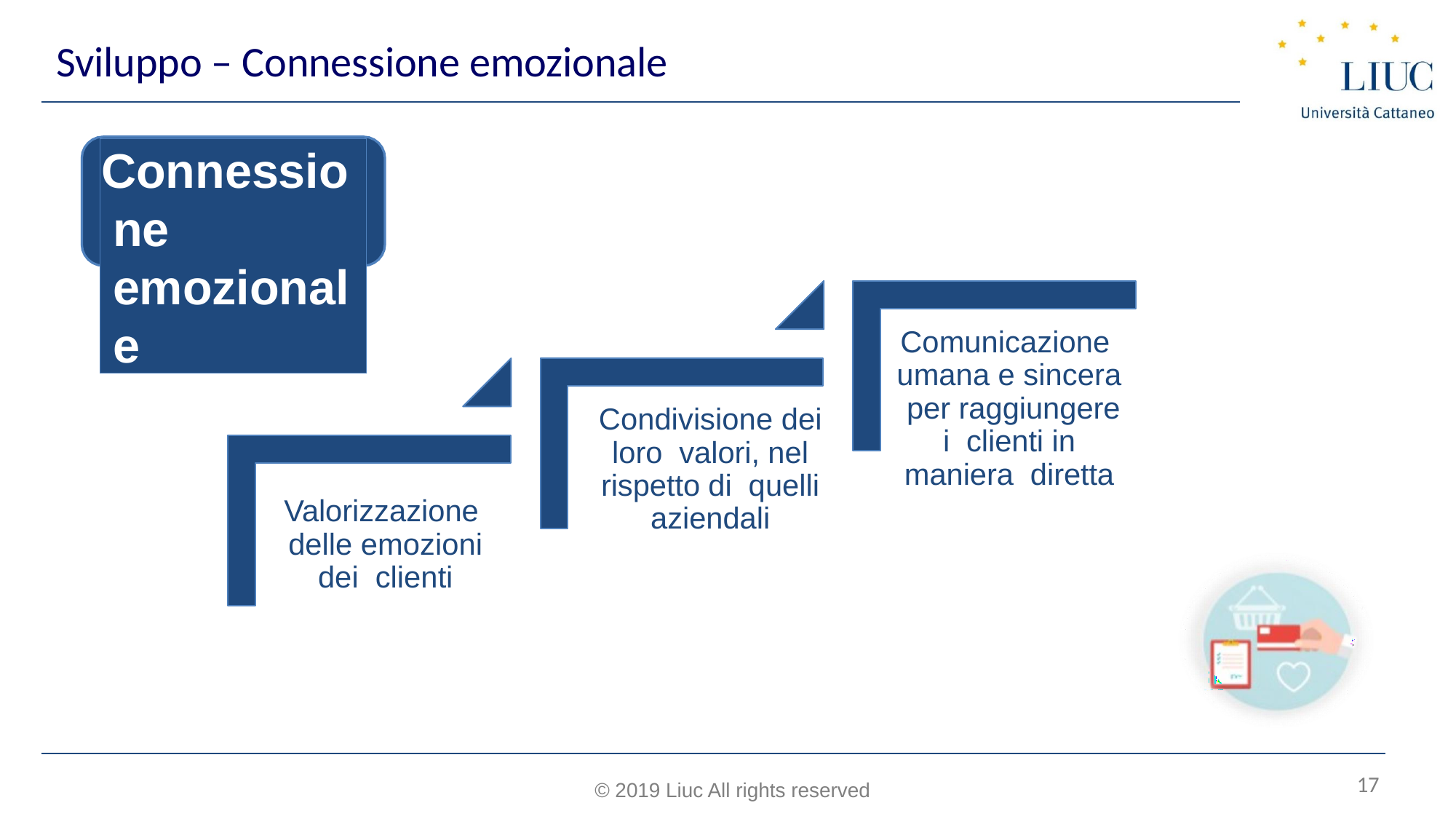

Sviluppo – Connessione emozionale

Connessione  emozionale

Comunicazione  umana e sincera  per raggiungere i  clienti in maniera  diretta

Condivisione dei loro  valori, nel rispetto di  quelli aziendali

Valorizzazione  delle emozioni dei  clienti